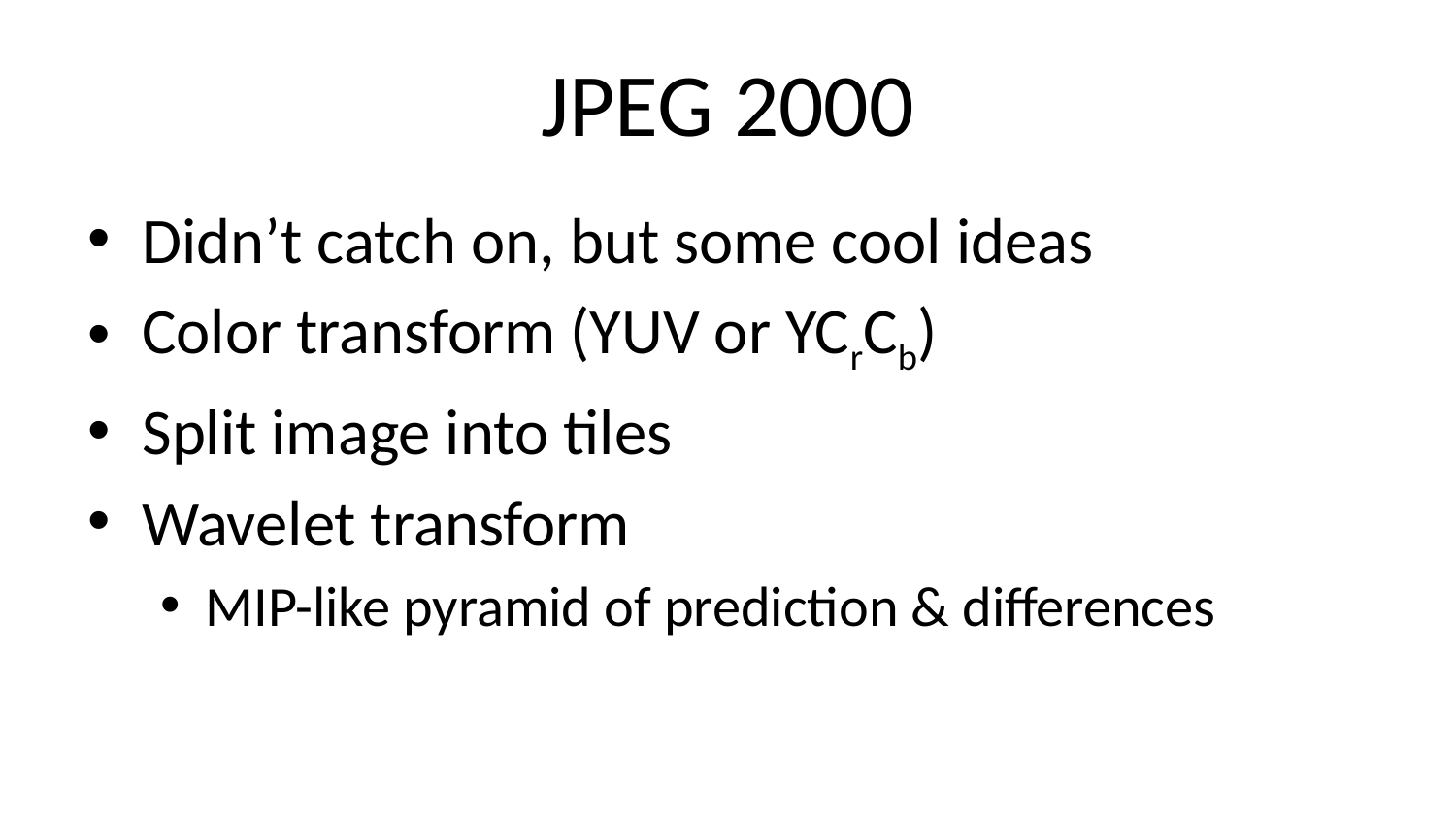

# JPEG 2000
Didn’t catch on, but some cool ideas
Color transform (YUV or YCrCb)
Split image into tiles
Wavelet transform
MIP-like pyramid of prediction & differences